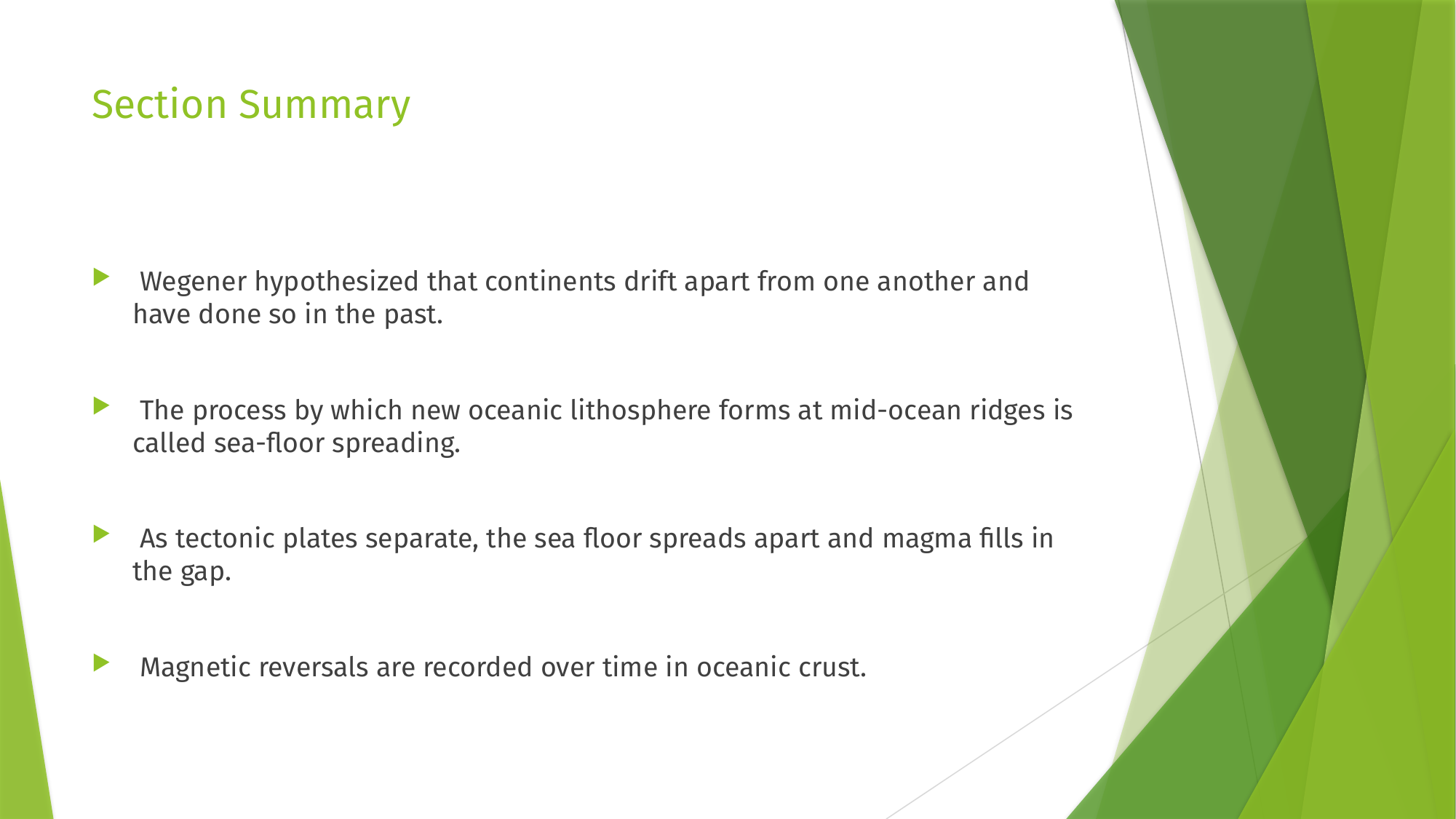

# Section Summary
 Wegener hypothesized that continents drift apart from one another and have done so in the past.

 The process by which new oceanic lithosphere forms at mid-ocean ridges is called sea-floor spreading.

 As tectonic plates separate, the sea floor spreads apart and magma fills in the gap.

 Magnetic reversals are recorded over time in oceanic crust.